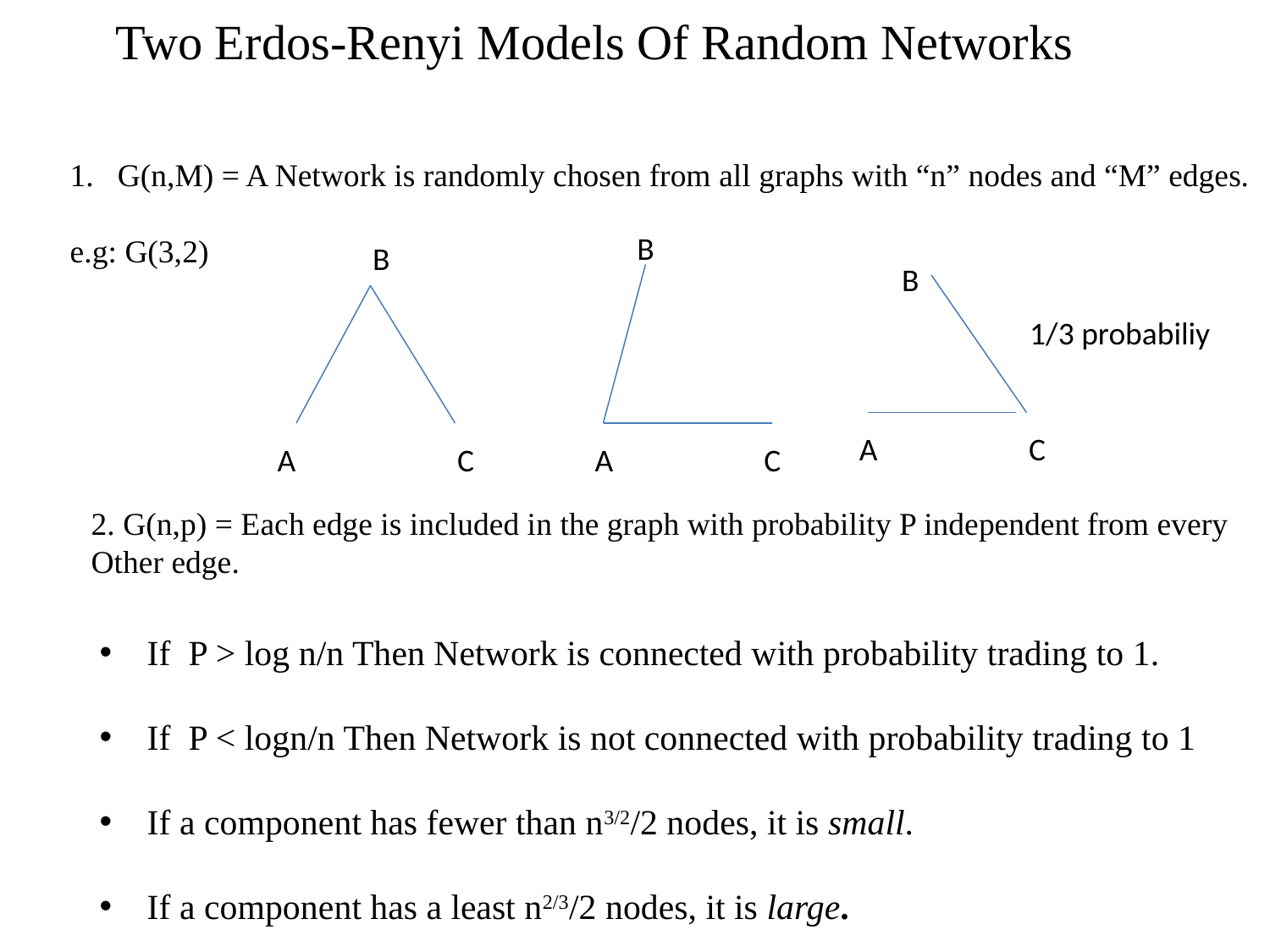

Two Erdos-Renyi Models Of Random Networks
G(n,M) = A Network is randomly chosen from all graphs with “n” nodes and “M” edges.

e.g: G(3,2)
B
B
B
1/3 probabiliy
A
C
A
C
A
C
2. G(n,p) = Each edge is included in the graph with probability P independent from every
Other edge.
If  P > log n/n Then Network is connected with probability trading to 1.

If  P < logn/n Then Network is not connected with probability trading to 1

If a component has fewer than n3/2/2 nodes, it is small.

If a component has a least n2/3/2 nodes, it is large.